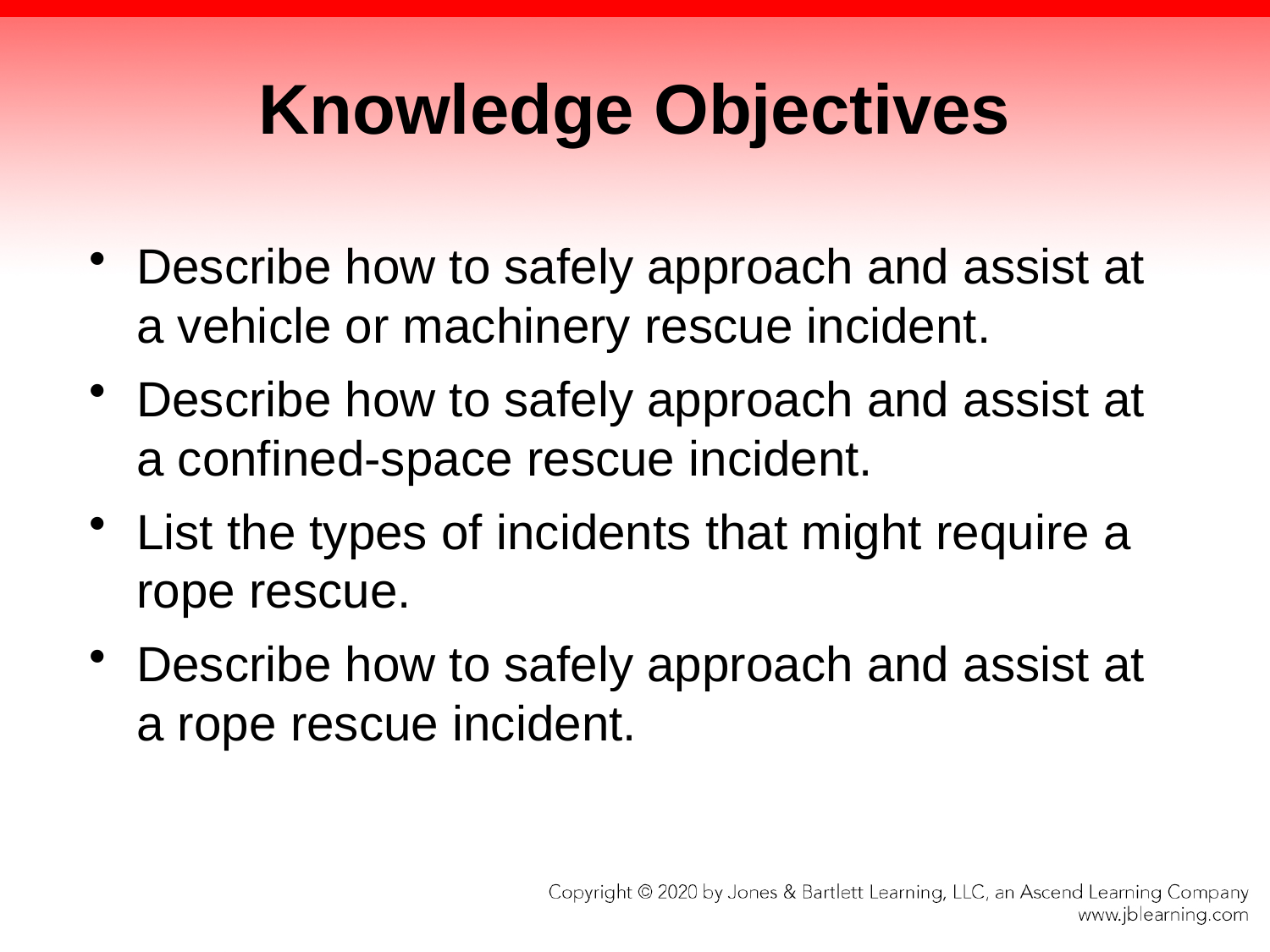

# Knowledge Objectives
Describe how to safely approach and assist at a vehicle or machinery rescue incident.
Describe how to safely approach and assist at a confined-space rescue incident.
List the types of incidents that might require a rope rescue.
Describe how to safely approach and assist at a rope rescue incident.